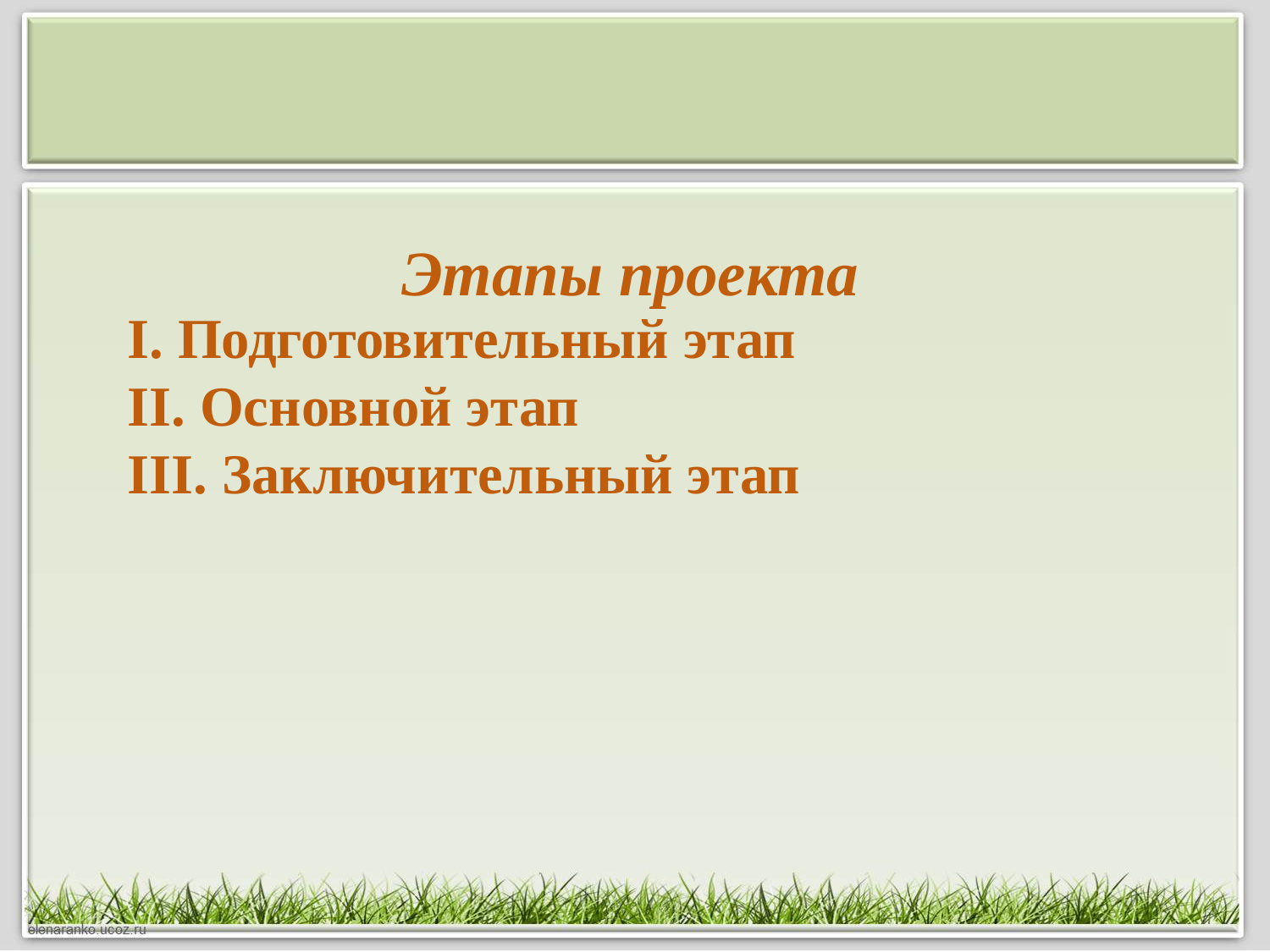

Этапы проекта
I. Подготовительный этап
II. Основной этап
III. Заключительный этап